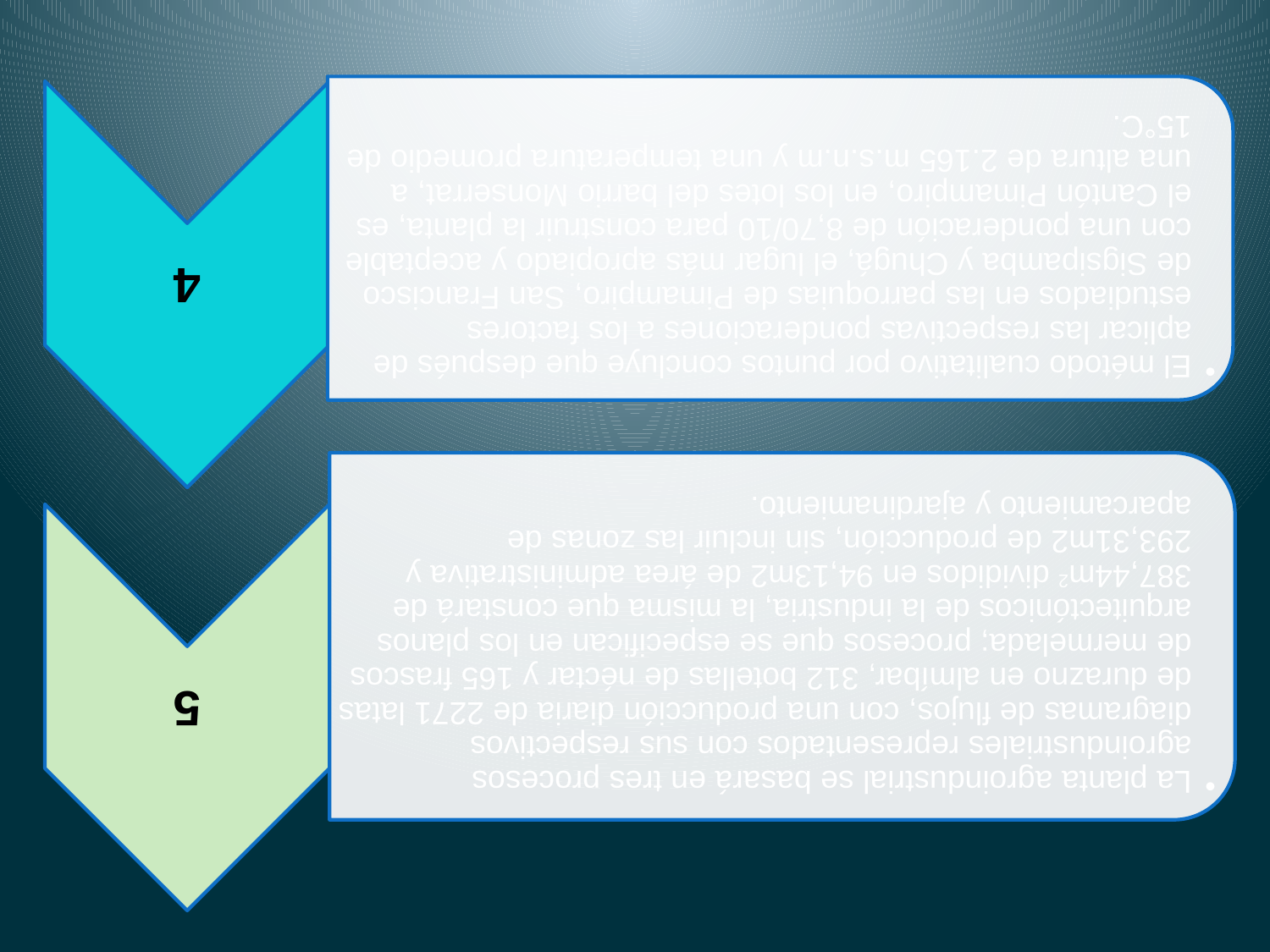

4
El método cualitativo por puntos concluye que después de aplicar las respectivas ponderaciones a los factores estudiados en las parroquias de Pimampiro, San Francisco de Sigsipamba y Chugá, el lugar más apropiado y aceptable con una ponderación de 8,70/10 para construir la planta, es el Cantón Pimampiro, en los lotes del barrio Monserrat, a una altura de 2.165 m.s.n.m y una temperatura promedio de 15°C.
5
La planta agroindustrial se basará en tres procesos agroindustriales representados con sus respectivos diagramas de flujos, con una producción diaria de 2271 latas de durazno en almíbar, 312 botellas de néctar y 165 frascos de mermelada; procesos que se especifican en los planos arquitectónicos de la industria, la misma que constará de 387,44m2 divididos en 94,13m2 de área administrativa y 293,31m2 de producción, sin incluir las zonas de aparcamiento y ajardinamiento.